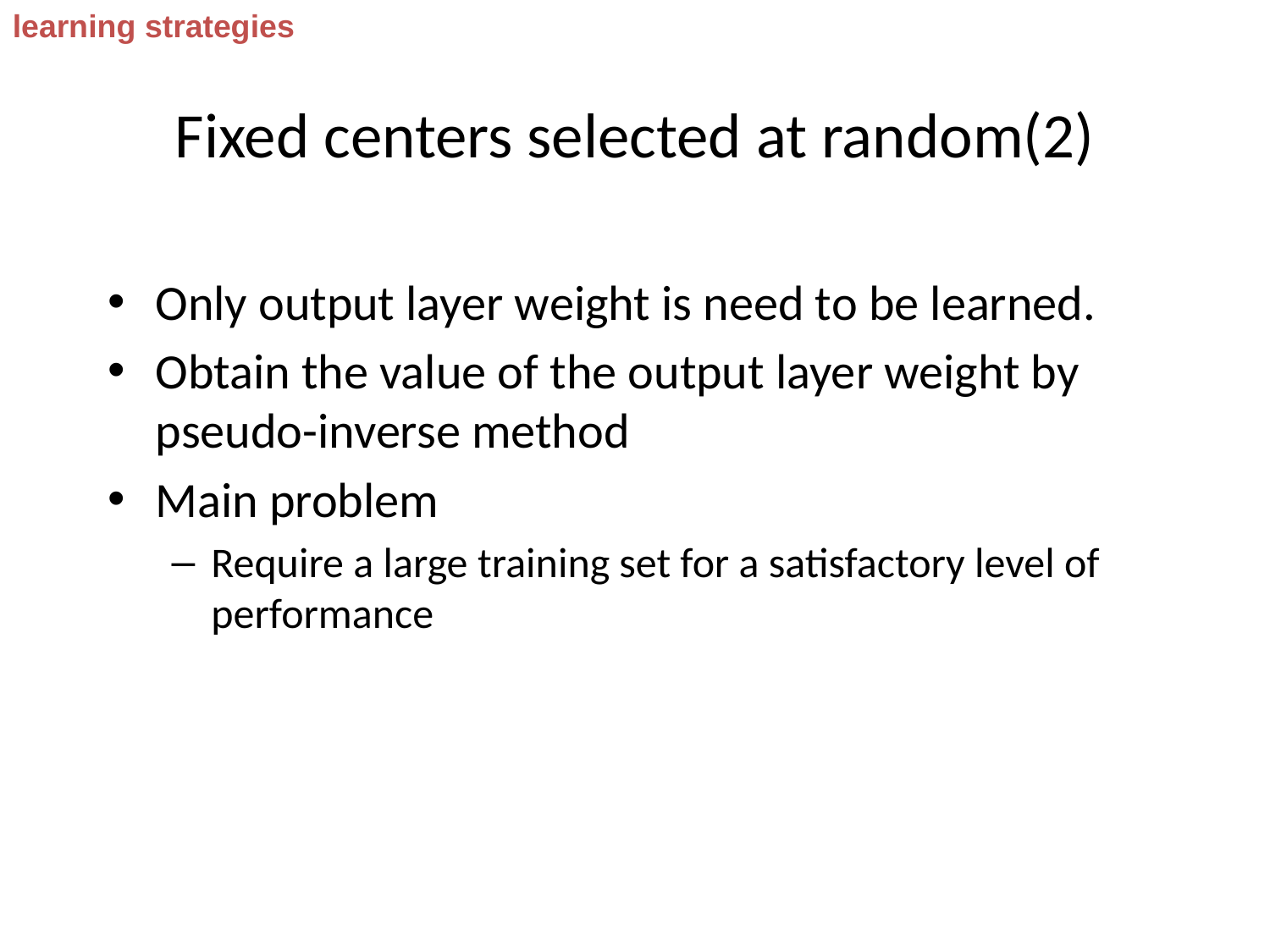

learning strategies
# Fixed centers selected at random(2)
Only output layer weight is need to be learned.
Obtain the value of the output layer weight by pseudo-inverse method
Main problem
Require a large training set for a satisfactory level of performance